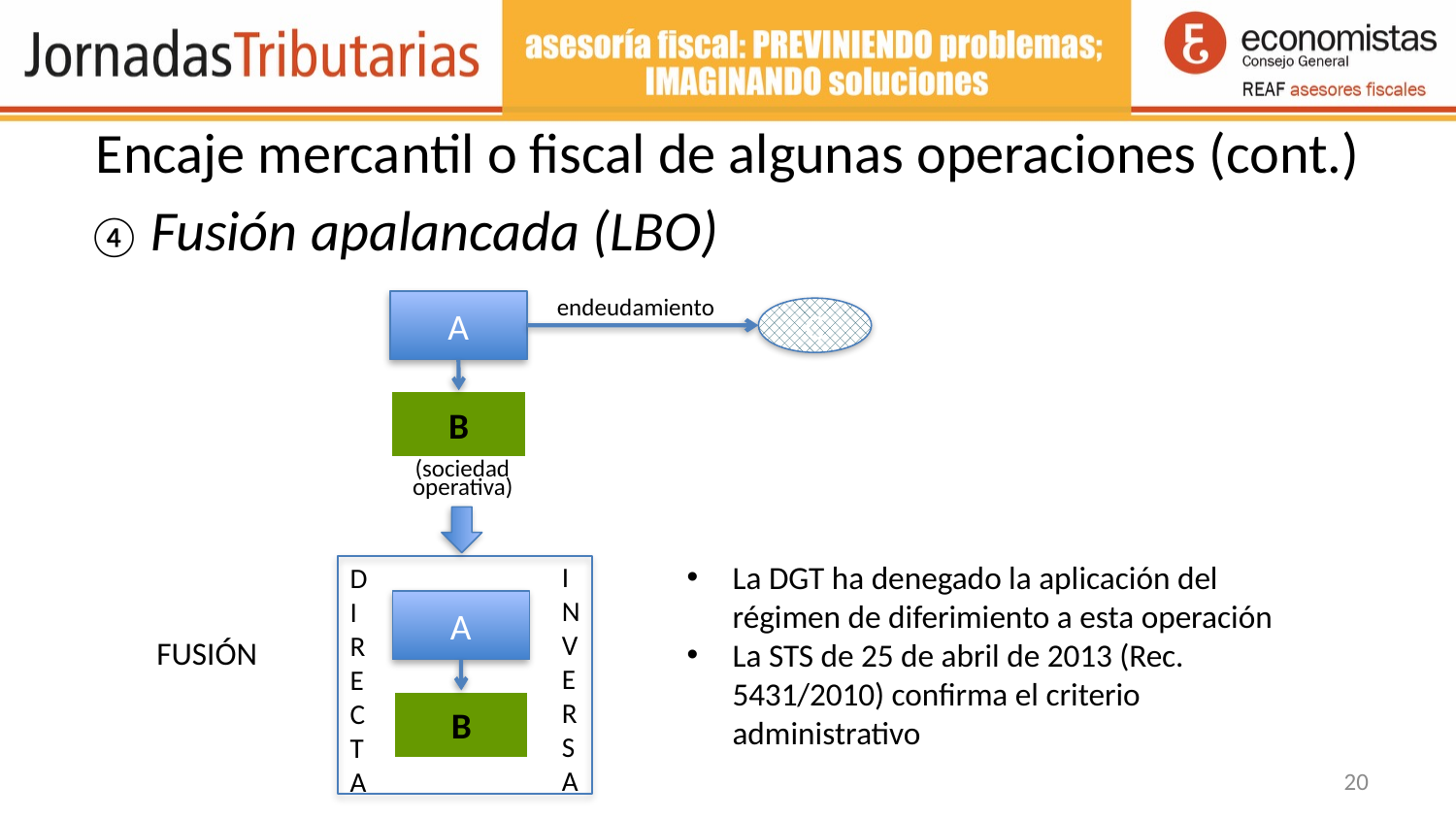

# Encaje mercantil o fiscal de algunas operaciones (cont.)
④ Fusión apalancada (LBO)
endeudamiento
A
C
B
(sociedad operativa)

La DGT ha denegado la aplicación del régimen de diferimiento a esta operación
La STS de 25 de abril de 2013 (Rec. 5431/2010) confirma el criterio administrativo
I
N
V
E
R
S
A
D
I
R
E
C
T
A

A
FUSIÓN
B
20